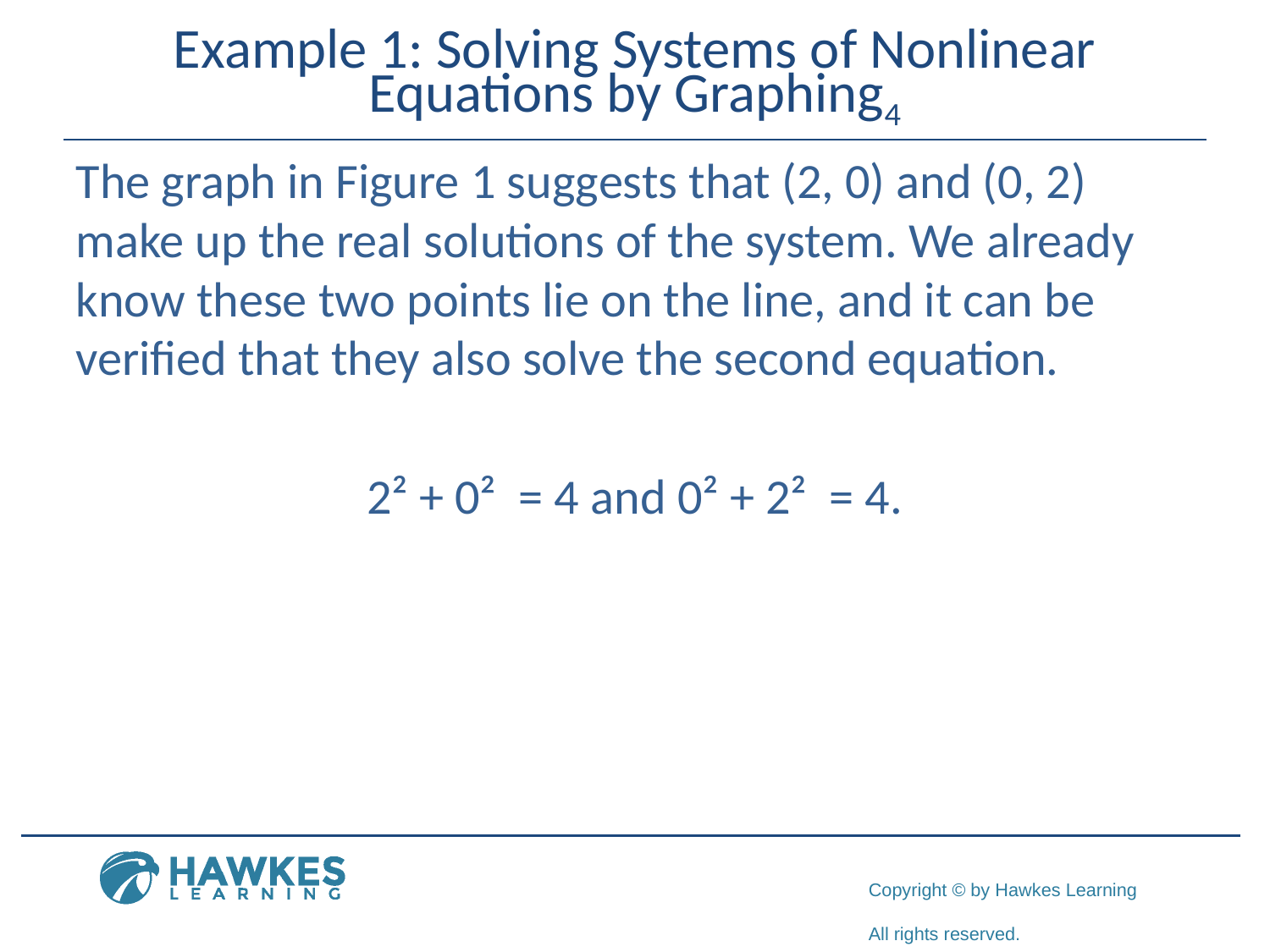

# Example 1: Solving Systems of Nonlinear Equations by Graphing4
The graph in Figure 1 suggests that (2, 0) and (0, 2) make up the real solutions of the system. We already know these two points lie on the line, and it can be verified that they also solve the second equation.

2² + 0²  = 4 and 0² + 2²  = 4.